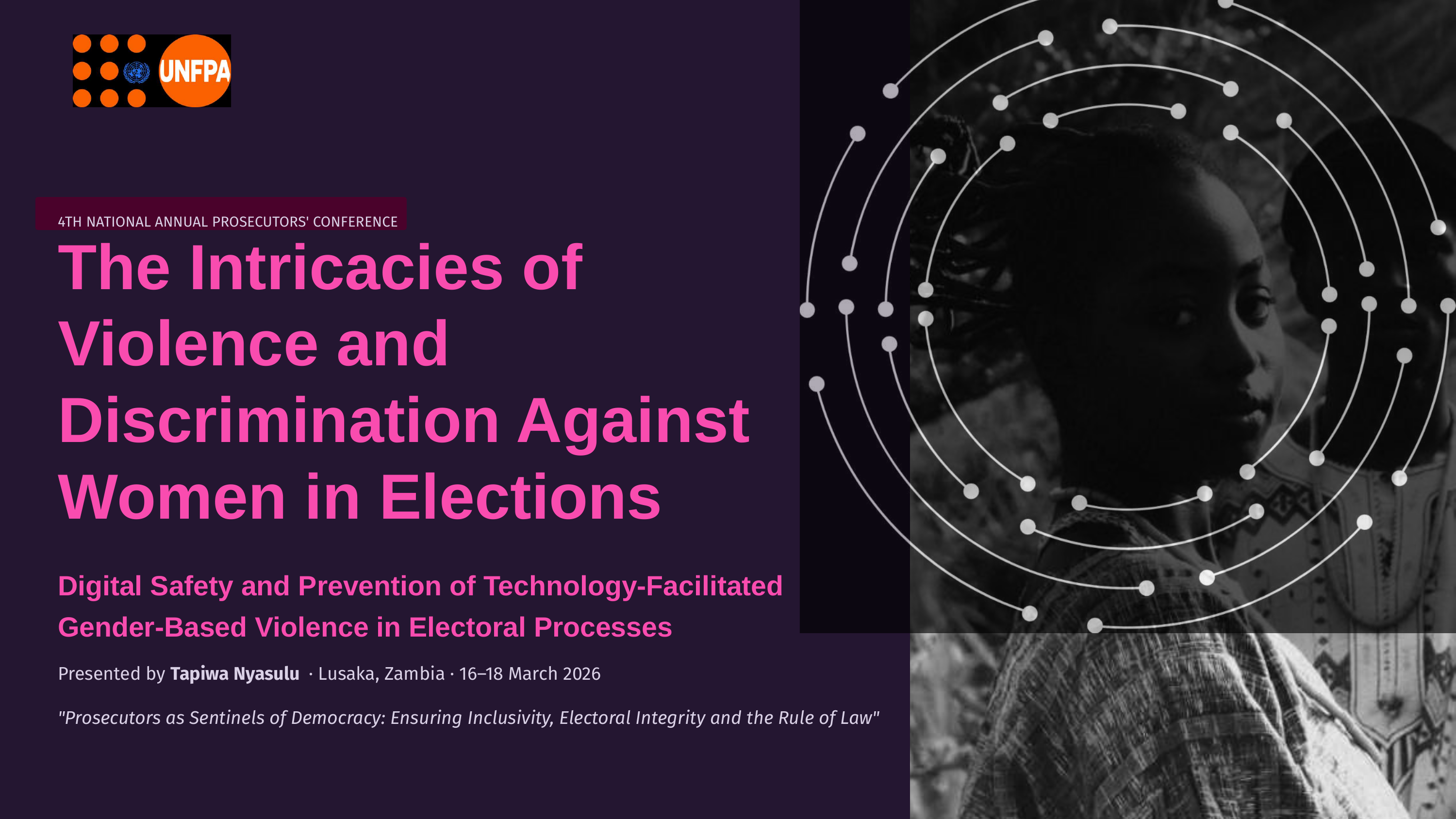

4TH NATIONAL ANNUAL PROSECUTORS' CONFERENCE
The Intricacies of Violence and Discrimination Against Women in Elections
Digital Safety and Prevention of Technology-Facilitated Gender-Based Violence in Electoral Processes
Presented by Tapiwa Nyasulu  · Lusaka, Zambia · 16–18 March 2026
"Prosecutors as Sentinels of Democracy: Ensuring Inclusivity, Electoral Integrity and the Rule of Law"